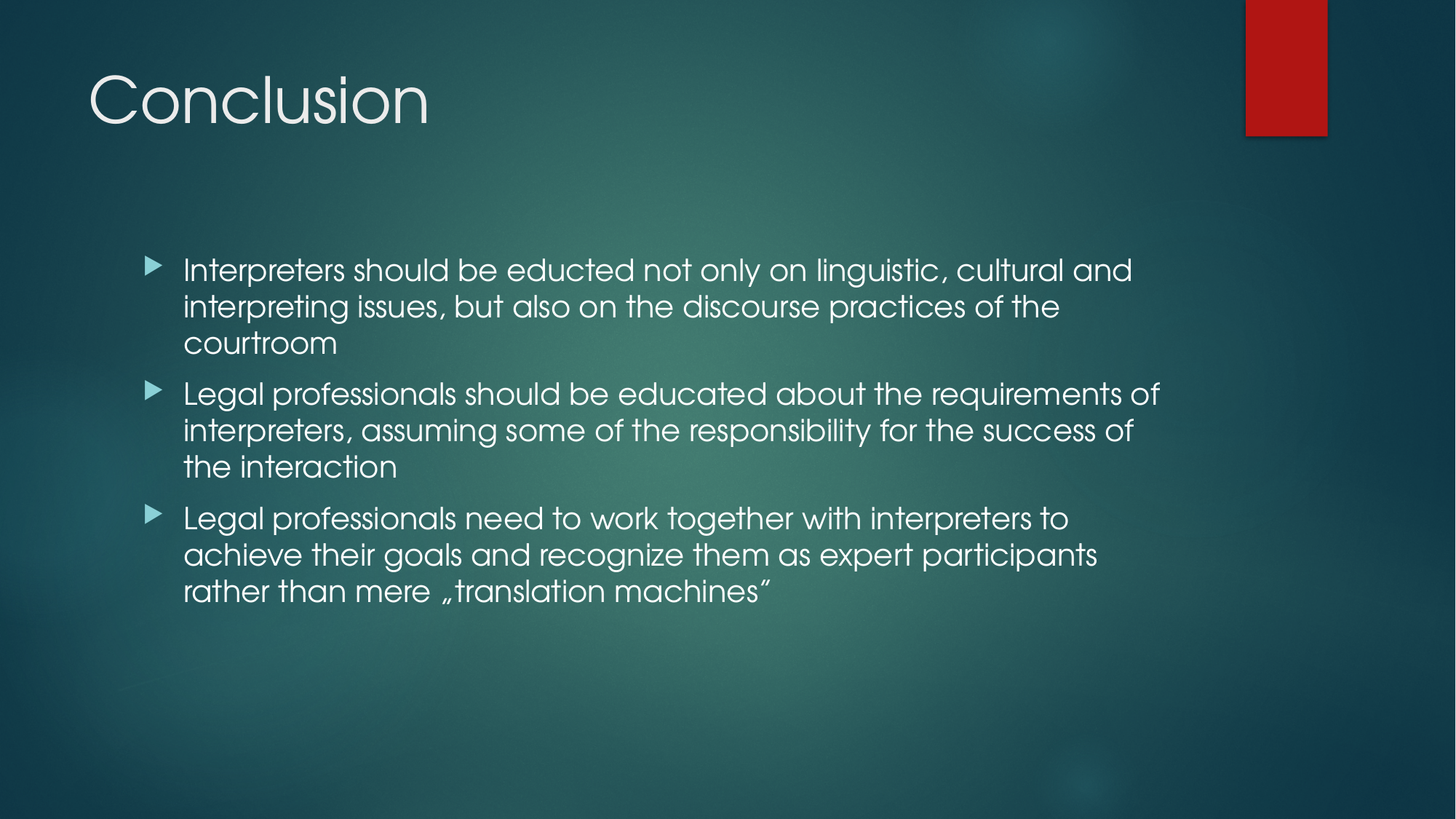

# Conclusion
Interpreters should be educted not only on linguistic, cultural and interpreting issues, but also on the discourse practices of the courtroom
Legal professionals should be educated about the requirements of interpreters, assuming some of the responsibility for the success of the interaction
Legal professionals need to work together with interpreters to achieve their goals and recognize them as expert participants rather than mere „translation machines”